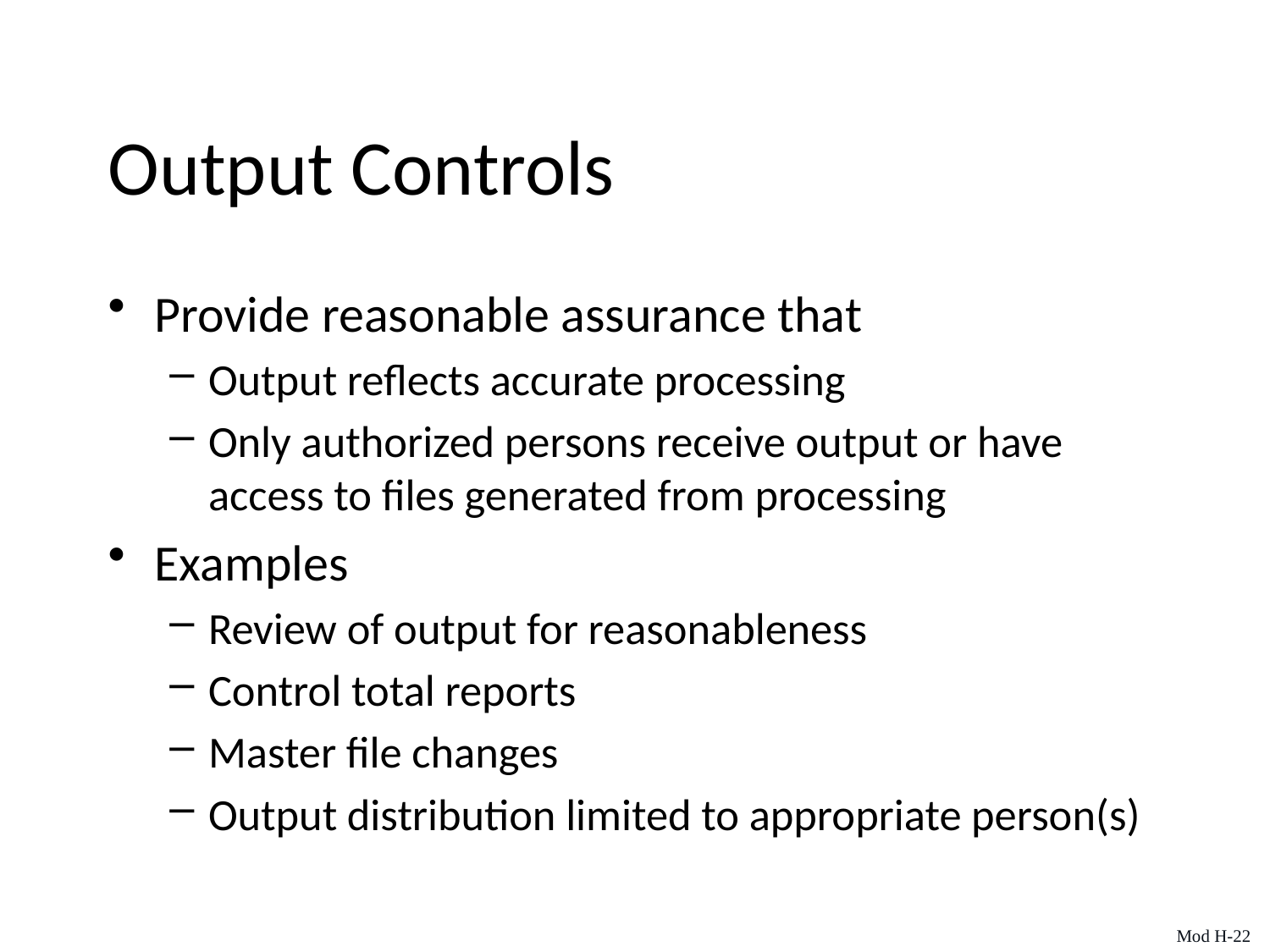

# Output Controls
Provide reasonable assurance that
Output reflects accurate processing
Only authorized persons receive output or have access to files generated from processing
Examples
Review of output for reasonableness
Control total reports
Master file changes
Output distribution limited to appropriate person(s)
Mod H-22